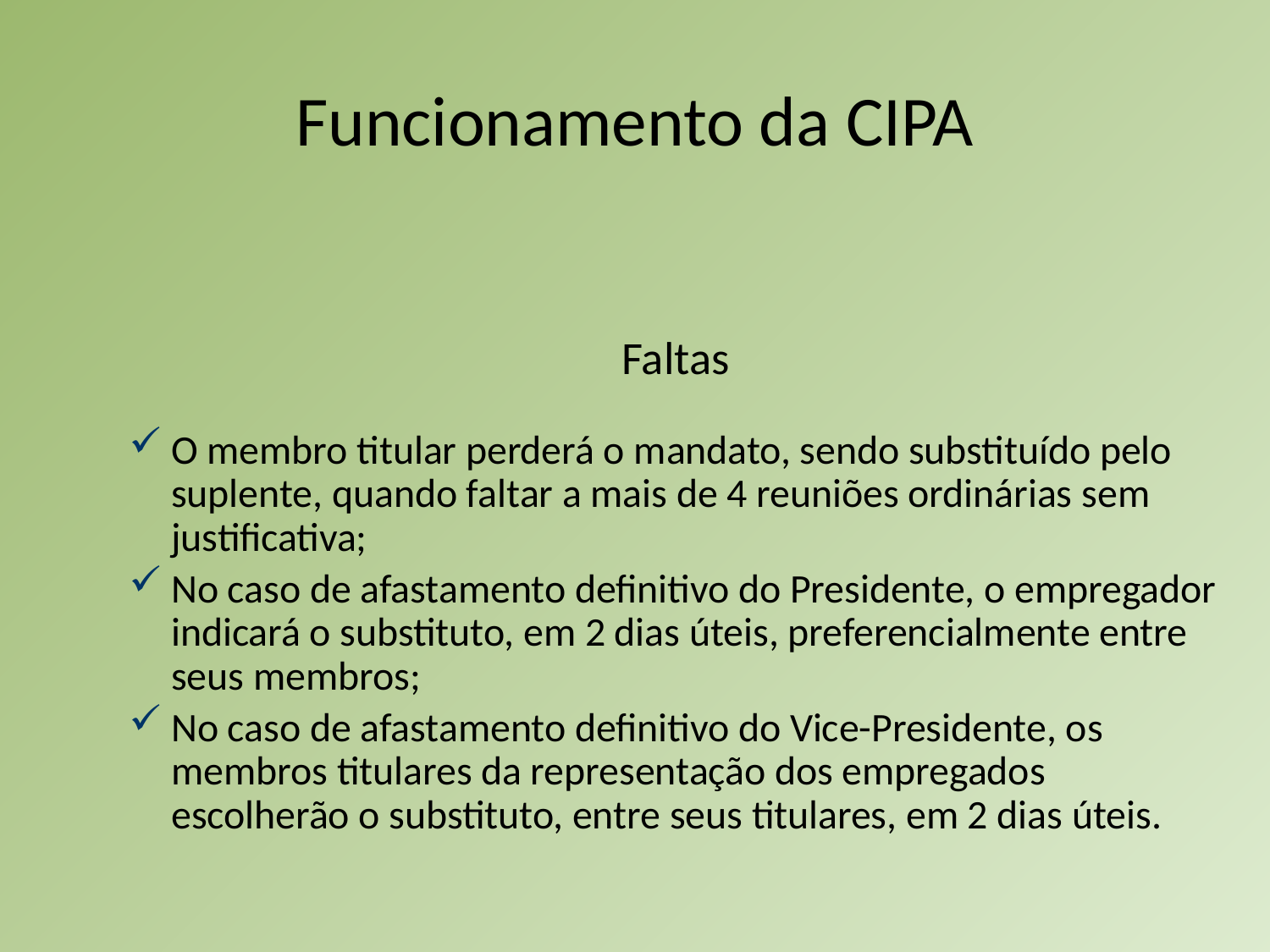

# Funcionamento da CIPA
Faltas

O membro titular perderá o mandato, sendo substituído pelo suplente, quando faltar a mais de 4 reuniões ordinárias sem justificativa;
No caso de afastamento definitivo do Presidente, o empregador indicará o substituto, em 2 dias úteis, preferencialmente entre seus membros;
No caso de afastamento definitivo do Vice-Presidente, os membros titulares da representação dos empregados escolherão o substituto, entre seus titulares, em 2 dias úteis.